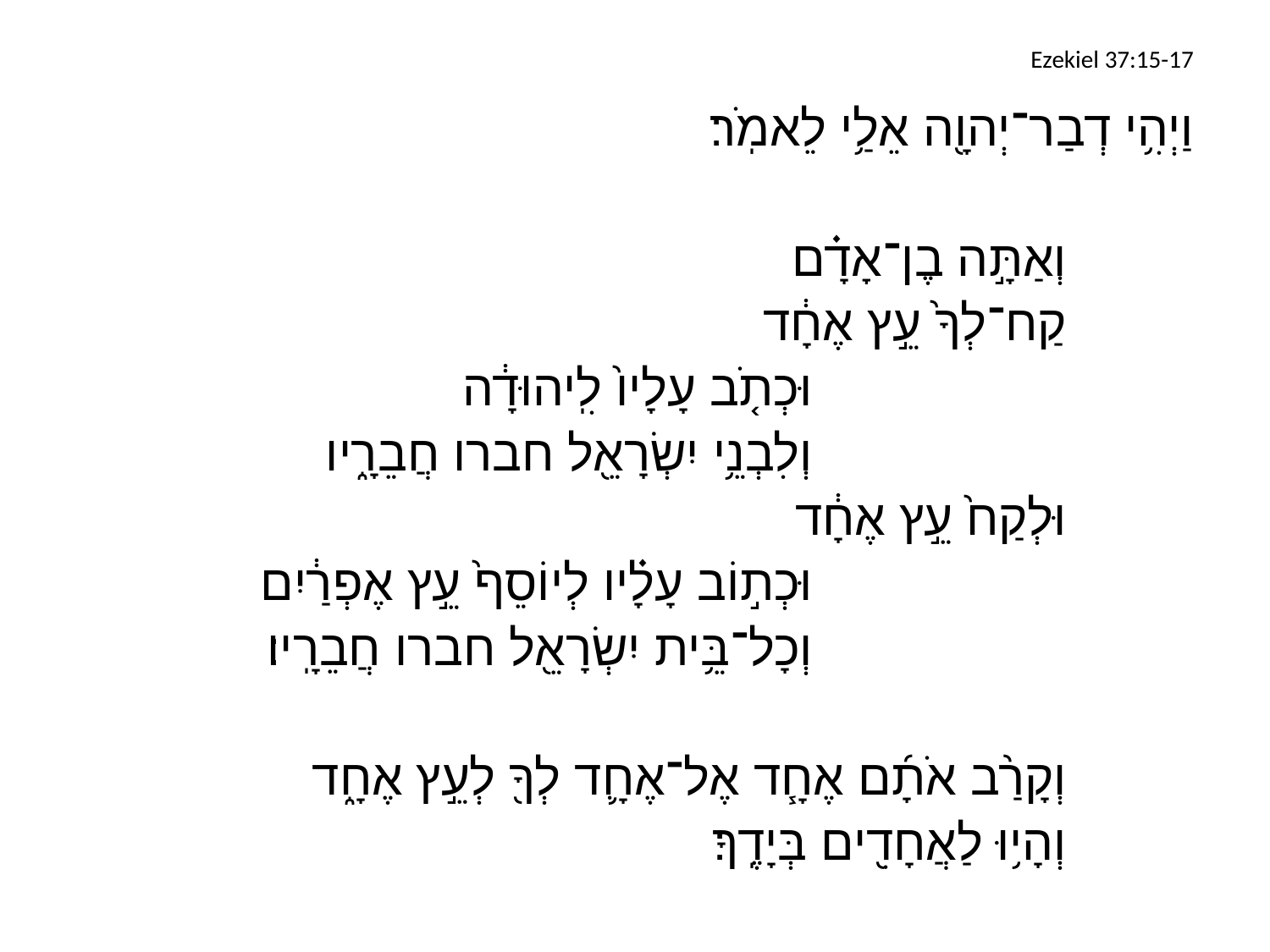

# Ezekiel 37:15-17
וַיְהִ֥י דְבַר־יְהוָ֖ה אֵלַ֥י לֵאמֹֽר׃

		וְאַתָּ֣ה בֶן־אָדָ֗ם
		קַח־לְךָ֙ עֵ֣ץ אֶחָ֔ד
				וּכְתֹ֤ב עָלָיו֙ לִֽיהוּדָ֔ה
				וְלִבְנֵ֥י יִשְׂרָאֵ֖ל חברו חֲבֵרָ֑יו
		וּלְקַח֙ עֵ֣ץ אֶחָ֔ד
				וּכְת֣וֹב עָלָ֗יו לְיוֹסֵף֙ עֵ֣ץ אֶפְרַ֔יִם
				וְכָל־בֵּ֥ית יִשְׂרָאֵ֖ל חברו חֲבֵרָֽיו׃

		וְקָרַ֨ב אֹתָ֜ם אֶחָ֧ד אֶל־אֶחָ֛ד לְךָ֖ לְעֵ֣ץ אֶחָ֑ד
		וְהָי֥וּ לַאֲחָדִ֖ים בְּיָדֶֽךָ׃